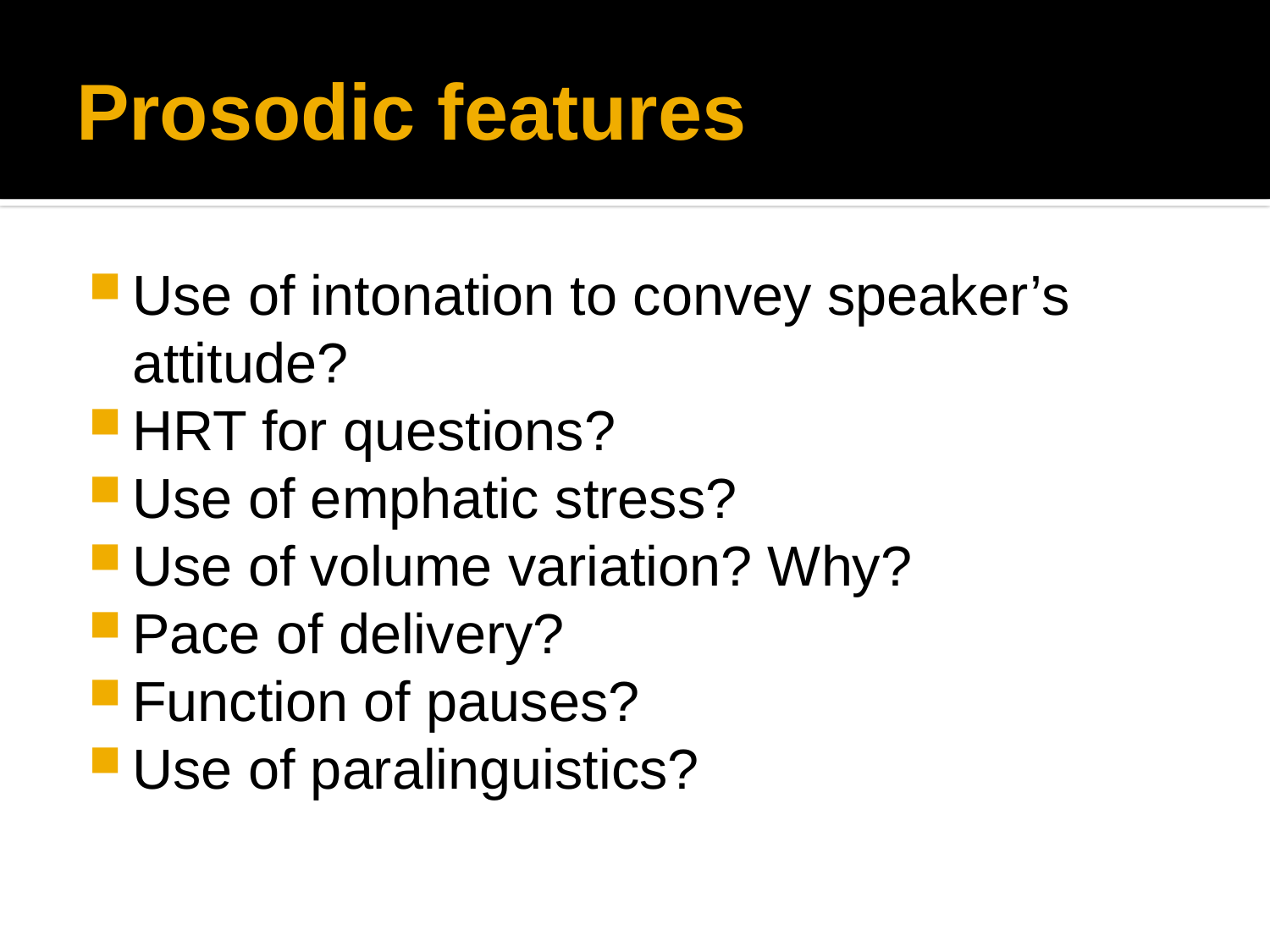

# Prosodic features
Use of intonation to convey speaker’s attitude?
HRT for questions?
Use of emphatic stress?
Use of volume variation? Why?
Pace of delivery?
Function of pauses?
Use of paralinguistics?